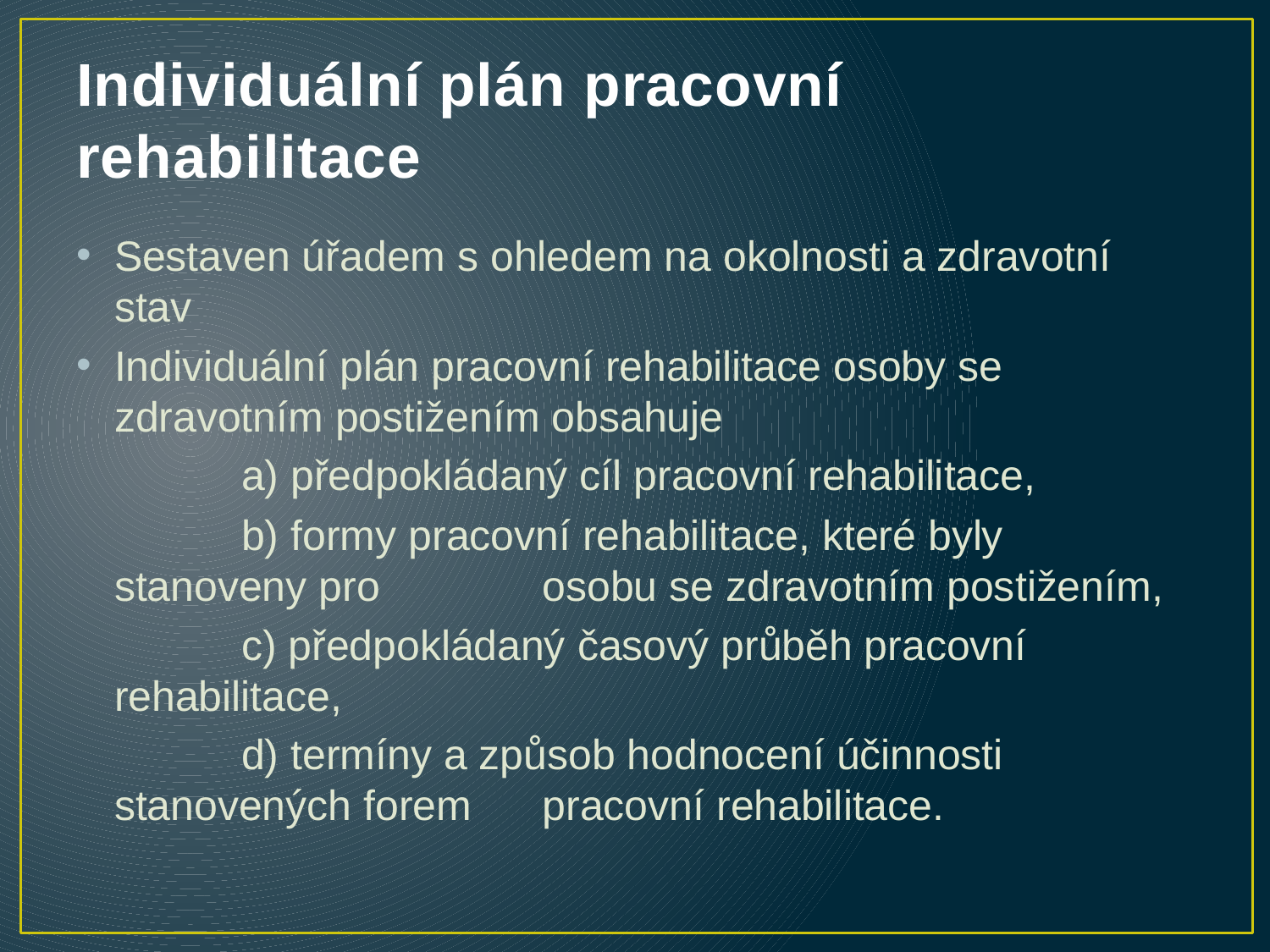

# Individuální plán pracovní rehabilitace
Sestaven úřadem s ohledem na okolnosti a zdravotní stav
Individuální plán pracovní rehabilitace osoby se zdravotním postižením obsahuje
		a) předpokládaný cíl pracovní rehabilitace,
		b) formy pracovní rehabilitace, které byly stanoveny pro 	    osobu se zdravotním postižením,
		c) předpokládaný časový průběh pracovní rehabilitace,
		d) termíny a způsob hodnocení účinnosti stanovených forem 	    pracovní rehabilitace.